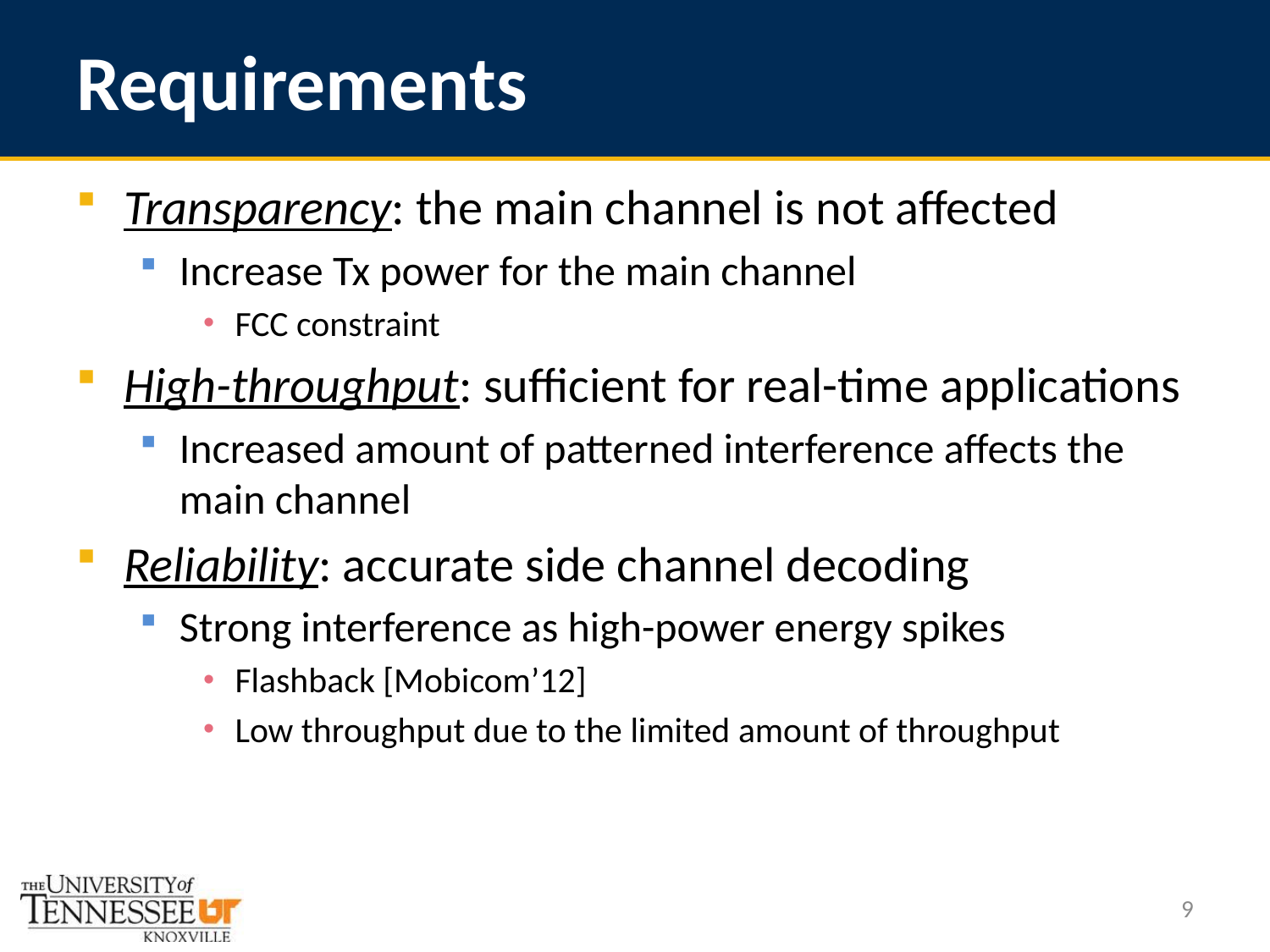

# Requirements
Transparency: the main channel is not affected
Increase Tx power for the main channel
FCC constraint
High-throughput: sufficient for real-time applications
Increased amount of patterned interference affects the main channel
Reliability: accurate side channel decoding
Strong interference as high-power energy spikes
Flashback [Mobicom’12]
Low throughput due to the limited amount of throughput
9